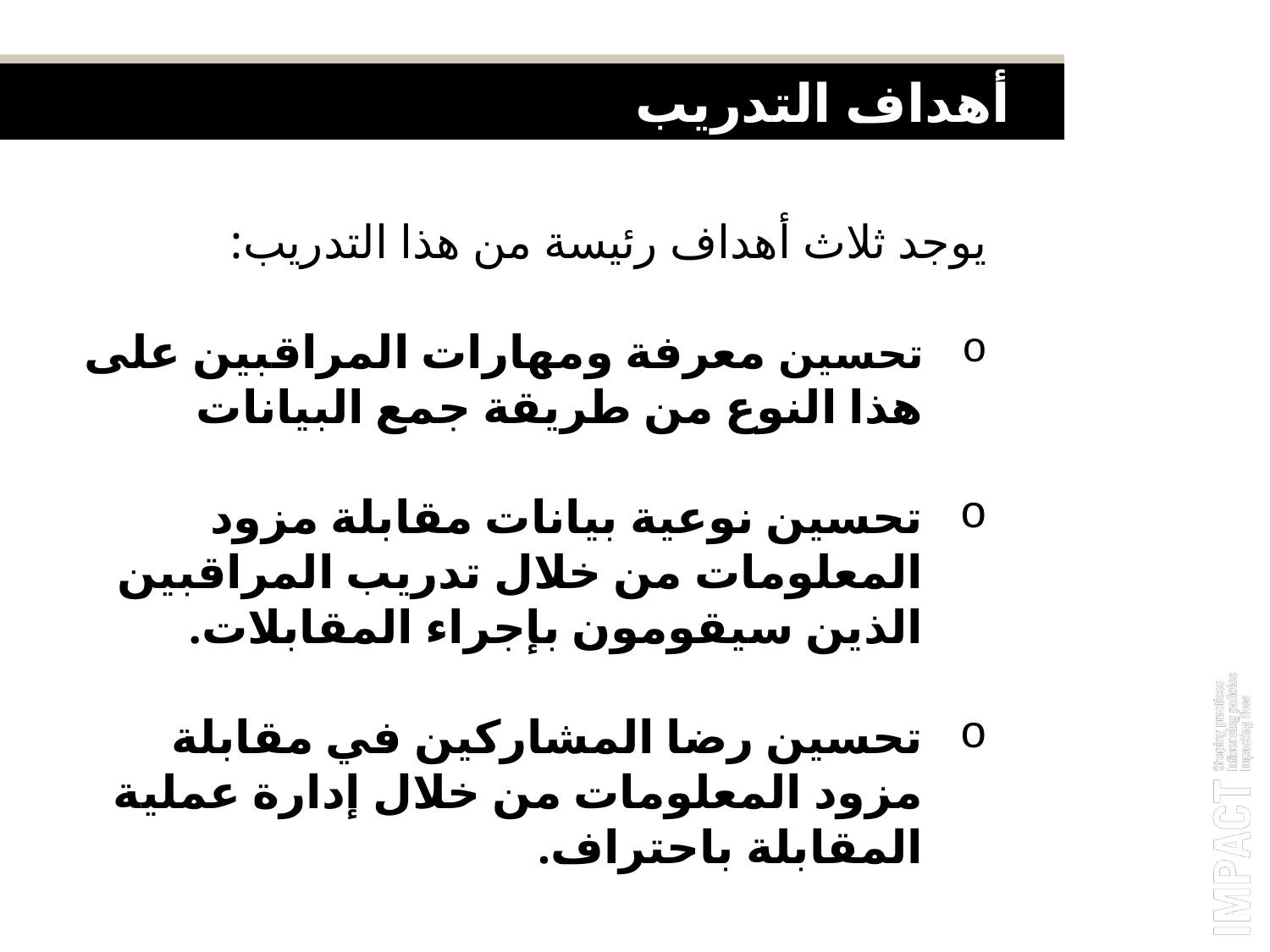

أهداف التدريب
يوجد ثلاث أهداف رئيسة من هذا التدريب:

تحسين معرفة ومهارات المراقبين على هذا النوع من طريقة جمع البيانات

تحسين نوعية بيانات مقابلة مزود المعلومات من خلال تدريب المراقبين الذين سيقومون بإجراء المقابلات.

تحسين رضا المشاركين في مقابلة مزود المعلومات من خلال إدارة عملية المقابلة باحتراف.